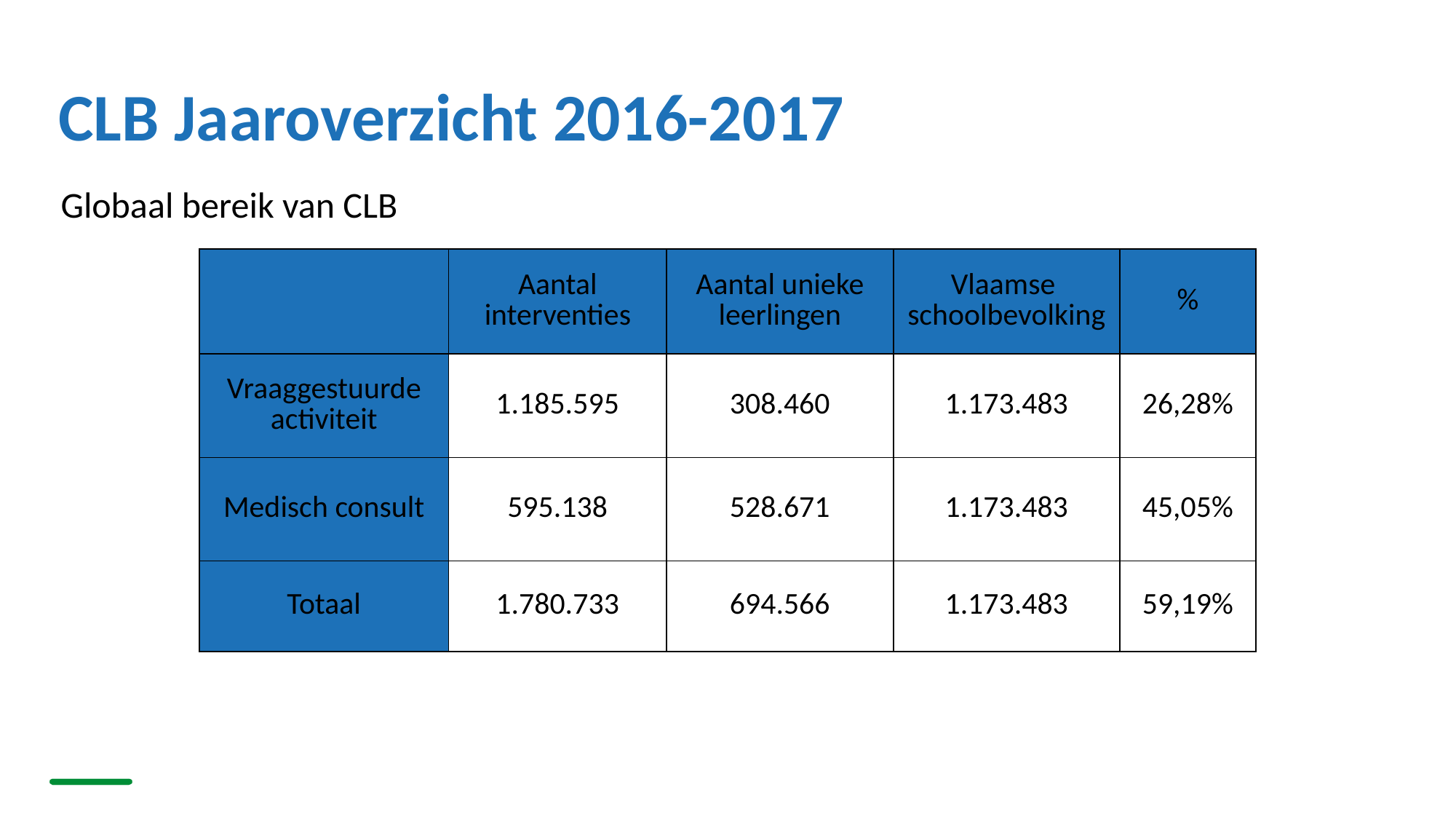

# CLB Jaaroverzicht 2016-2017
Globaal bereik van CLB
|  | Aantal interventies | Aantal unieke leerlingen | Vlaamse schoolbevolking | % |
| --- | --- | --- | --- | --- |
| Vraaggestuurde activiteit | 1.185.595 | 308.460 | 1.173.483 | 26,28% |
| Medisch consult | 595.138 | 528.671 | 1.173.483 | 45,05% |
| Totaal | 1.780.733 | 694.566 | 1.173.483 | 59,19% |